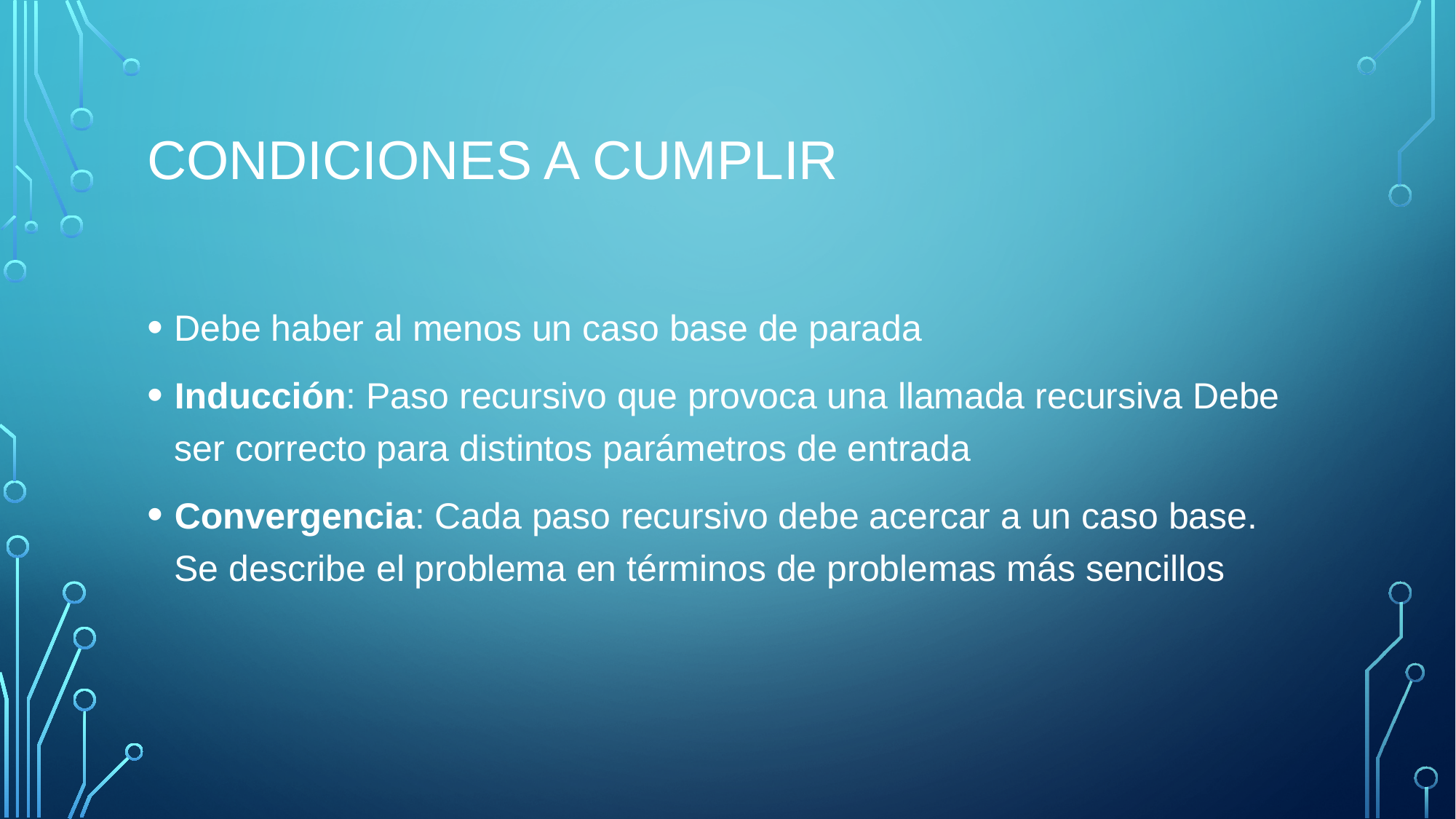

# Condiciones a cumplir

Debe haber al menos un caso base de parada
Inducción: Paso recursivo que provoca una llamada recursiva Debe ser correcto para distintos parámetros de entrada
Convergencia: Cada paso recursivo debe acercar a un caso base. Se describe el problema en términos de problemas más sencillos